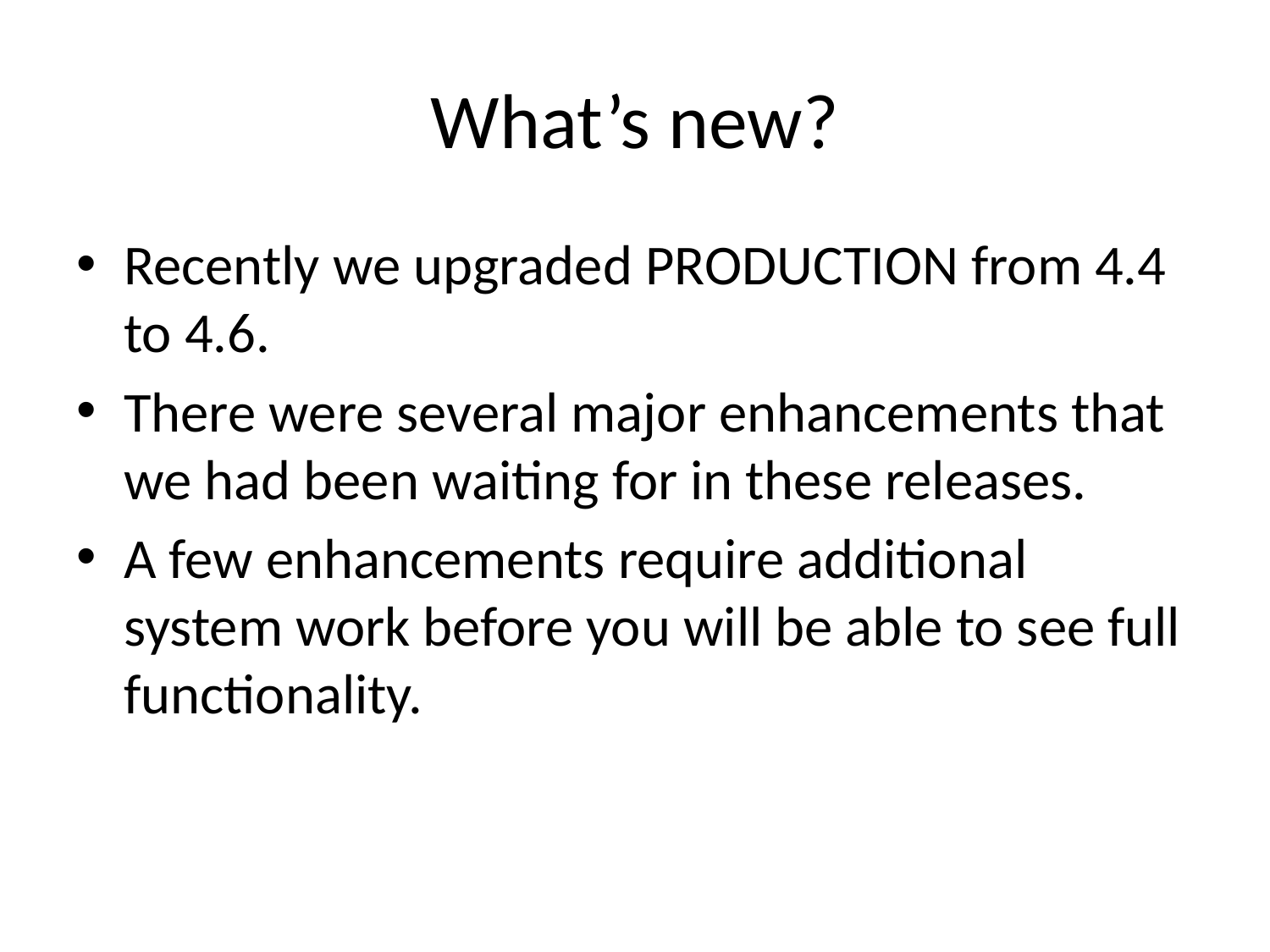

# What’s new?
Recently we upgraded PRODUCTION from 4.4 to 4.6.
There were several major enhancements that we had been waiting for in these releases.
A few enhancements require additional system work before you will be able to see full functionality.